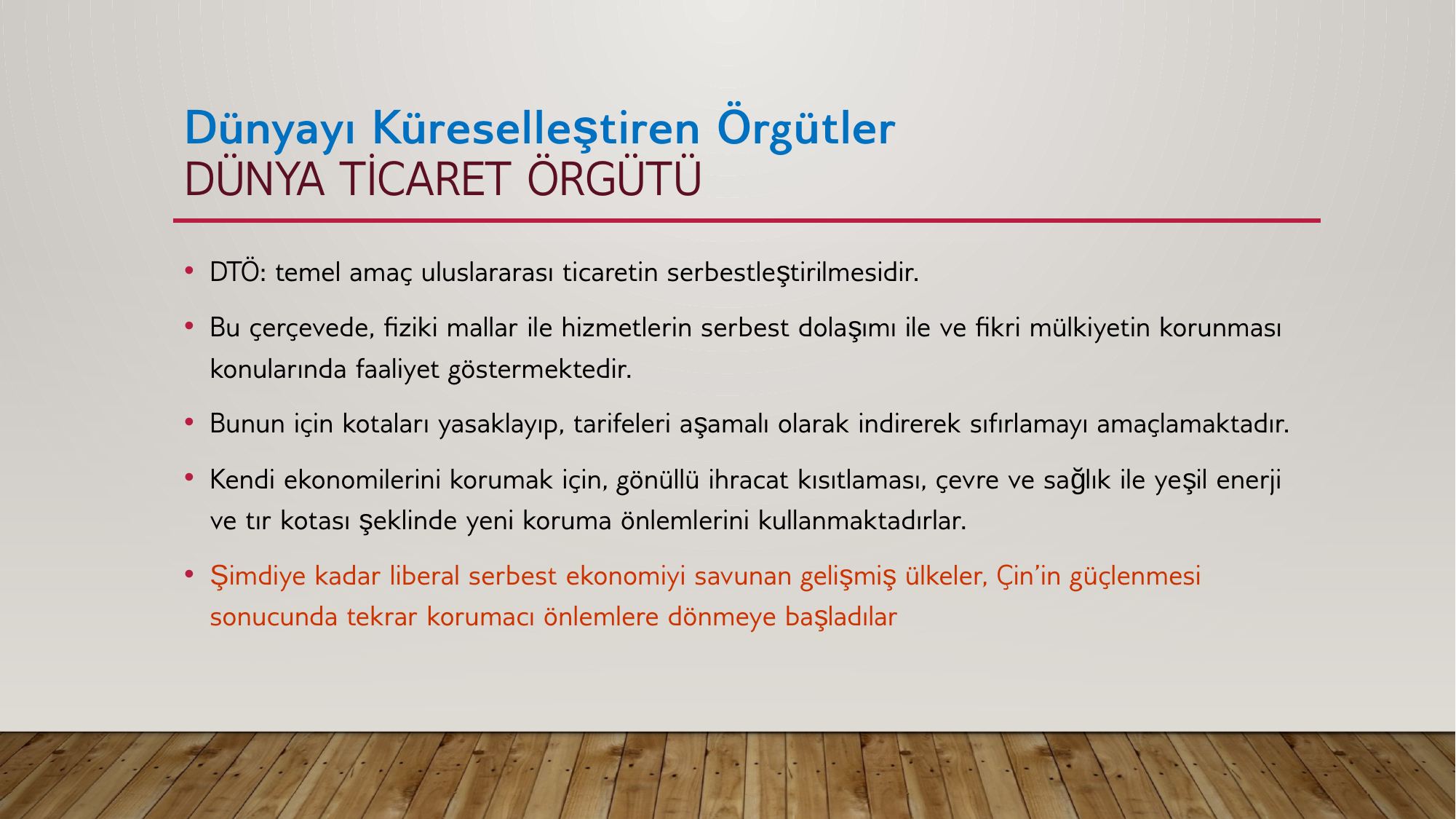

# Dünyayı Küreselleştiren Örgütler DÜNYA TİCARET ÖRGÜTÜ
DTÖ: temel amaç uluslararası ticaretin serbestleştirilmesidir.
Bu çerçevede, fiziki mallar ile hizmetlerin serbest dolaşımı ile ve fikri mülkiyetin korunması konularında faaliyet göstermektedir.
Bunun için kotaları yasaklayıp, tarifeleri aşamalı olarak indirerek sıfırlamayı amaçlamaktadır.
Kendi ekonomilerini korumak için, gönüllü ihracat kısıtlaması, çevre ve sağlık ile yeşil enerji ve tır kotası şeklinde yeni koruma önlemlerini kullanmaktadırlar.
Şimdiye kadar liberal serbest ekonomiyi savunan gelişmiş ülkeler, Çin’in güçlenmesi sonucunda tekrar korumacı önlemlere dönmeye başladılar